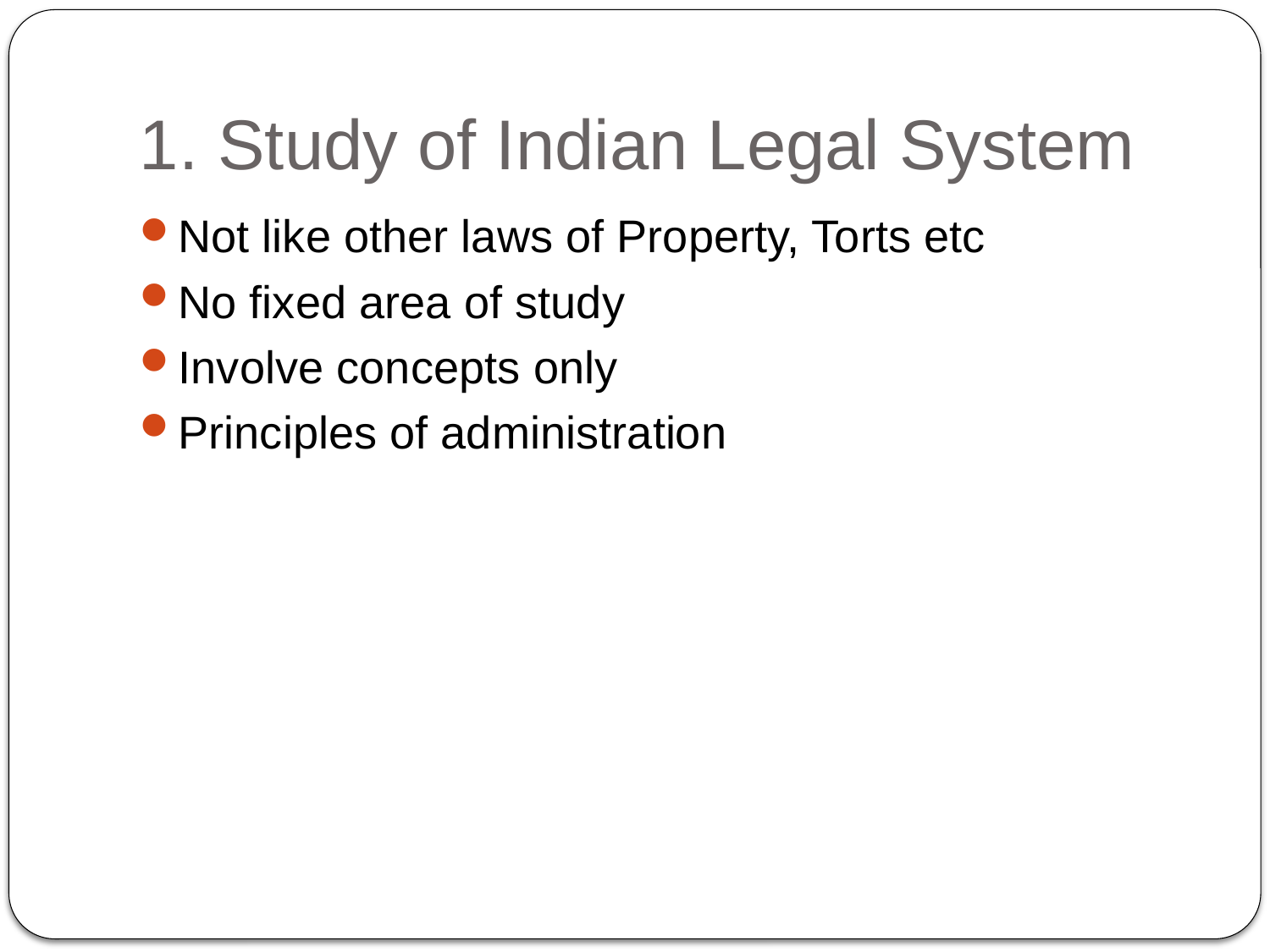

# 1. Study of Indian Legal System
Not like other laws of Property, Torts etc
No fixed area of study
Involve concepts only
Principles of administration